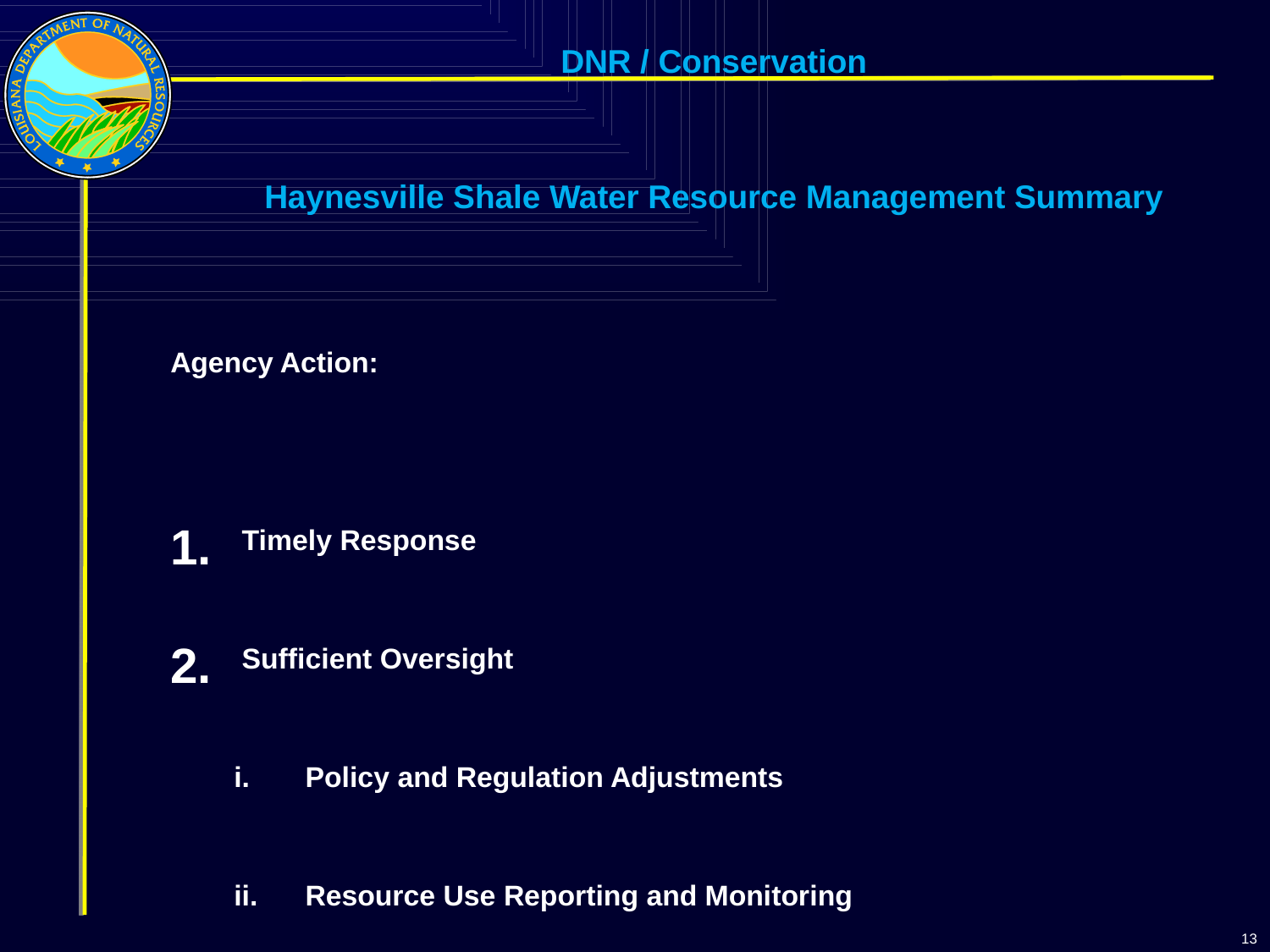

DNR / Conservation

Haynesville Shale Water Resource Management Summary

Agency Action:

Timely Response

Sufficient Oversight

i.	Policy and Regulation Adjustments

ii.	Resource Use Reporting and Monitoring

iii.	Increased Waste Minimization / Recycling Opportunities

iv.	Industry and Public Education / Outreach
13